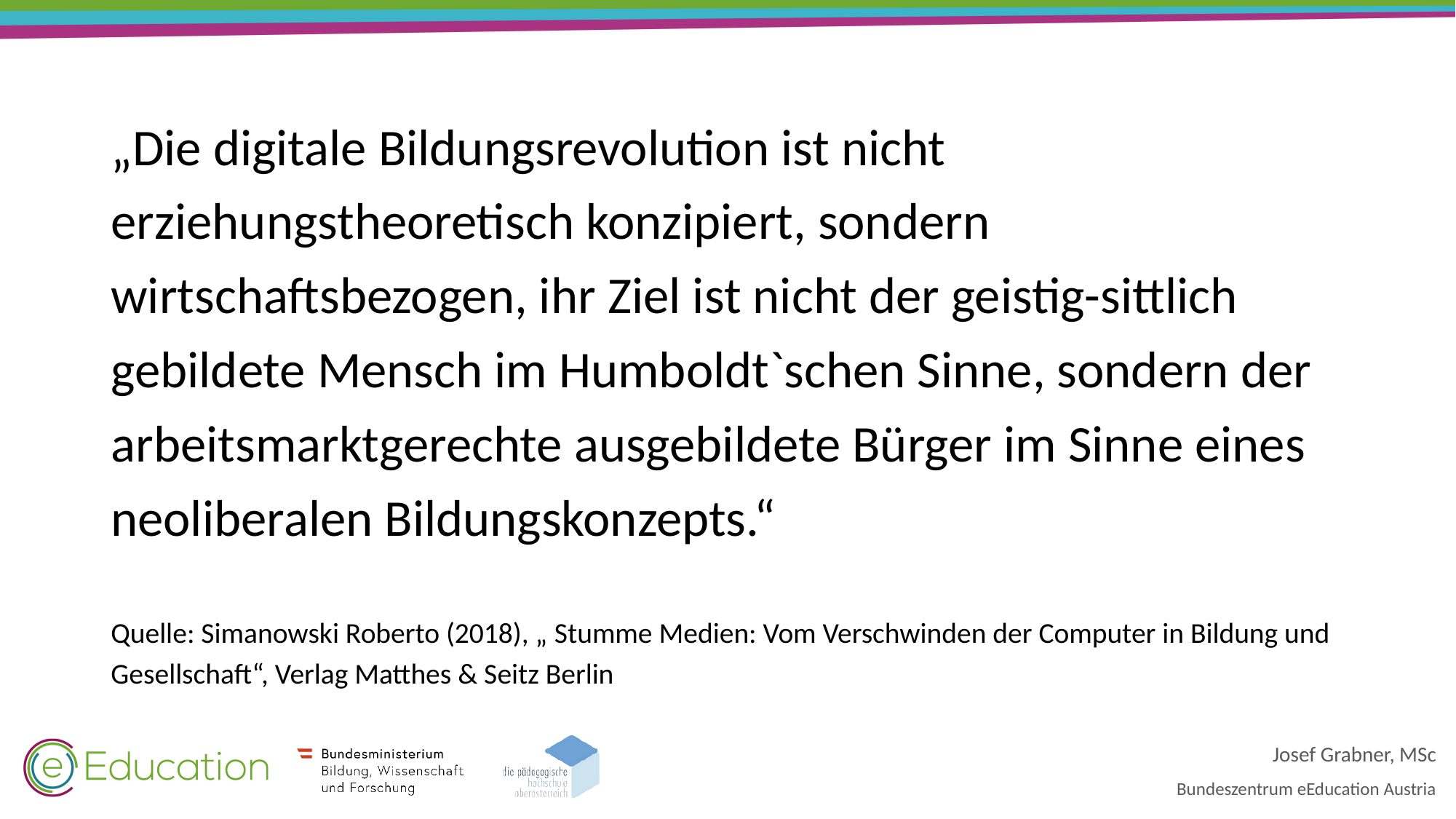

„Die digitale Bildungsrevolution ist nicht erziehungstheoretisch konzipiert, sondern wirtschaftsbezogen, ihr Ziel ist nicht der geistig-sittlich gebildete Mensch im Humboldt`schen Sinne, sondern der arbeitsmarktgerechte ausgebildete Bürger im Sinne eines neoliberalen Bildungskonzepts.“
Quelle: Simanowski Roberto (2018), „ Stumme Medien: Vom Verschwinden der Computer in Bildung und Gesellschaft“, Verlag Matthes & Seitz Berlin